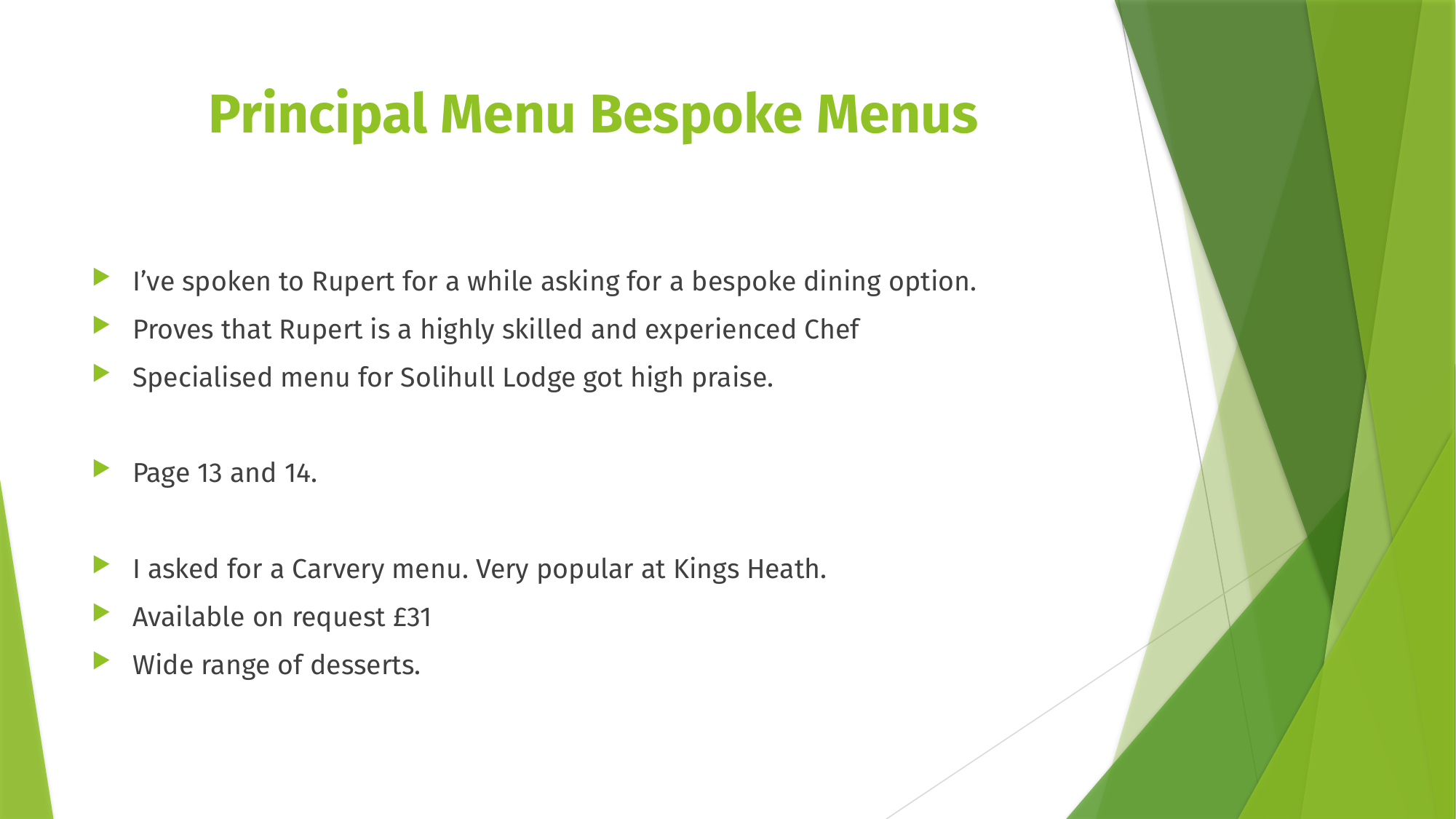

# Principal Menu Bespoke Menus
I’ve spoken to Rupert for a while asking for a bespoke dining option.
Proves that Rupert is a highly skilled and experienced Chef
Specialised menu for Solihull Lodge got high praise.

Page 13 and 14.

I asked for a Carvery menu. Very popular at Kings Heath.
Available on request £31
Wide range of desserts.